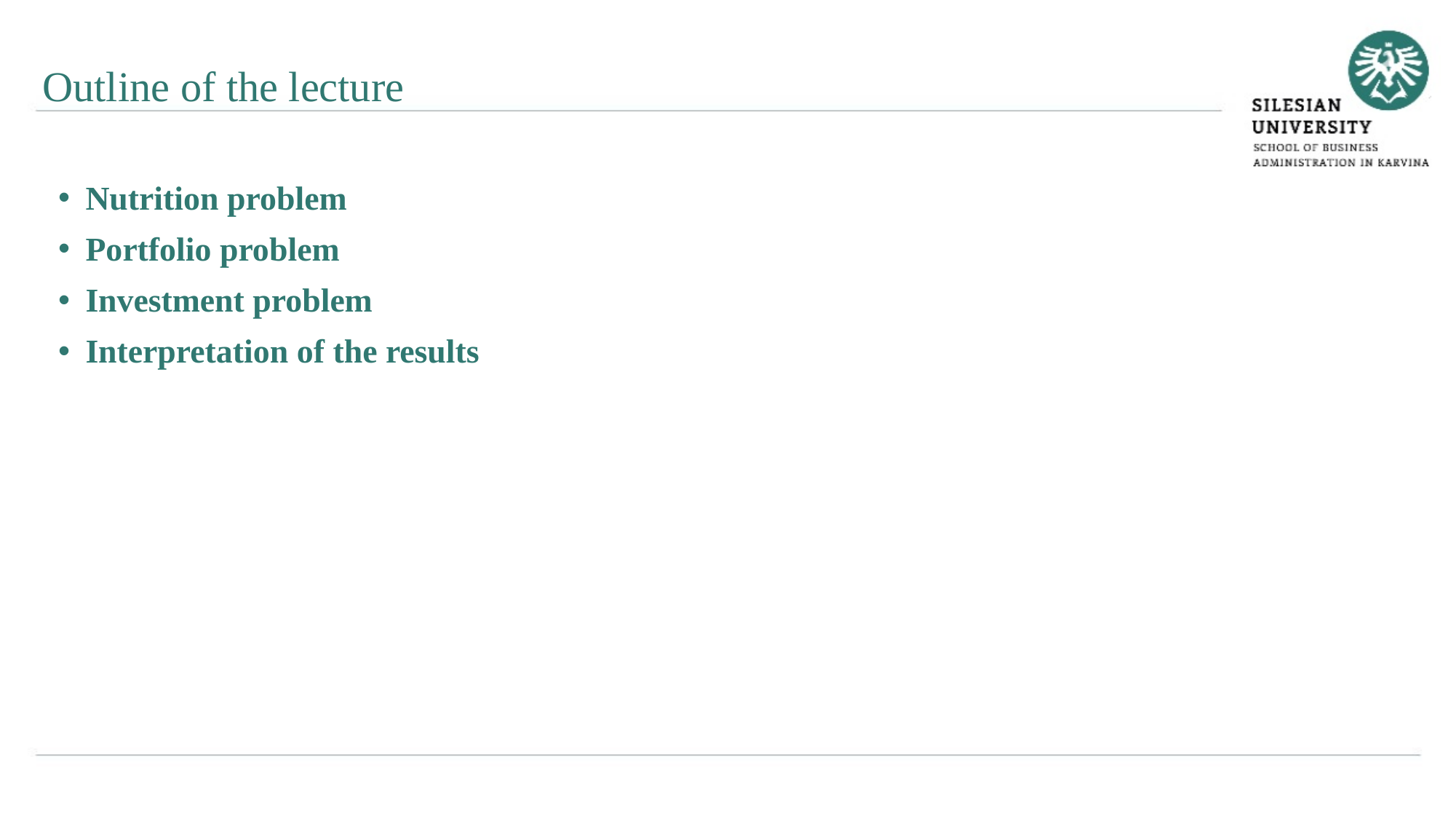

Outline of the lecture
Nutrition problem
Portfolio problem
Investment problem
Interpretation of the results